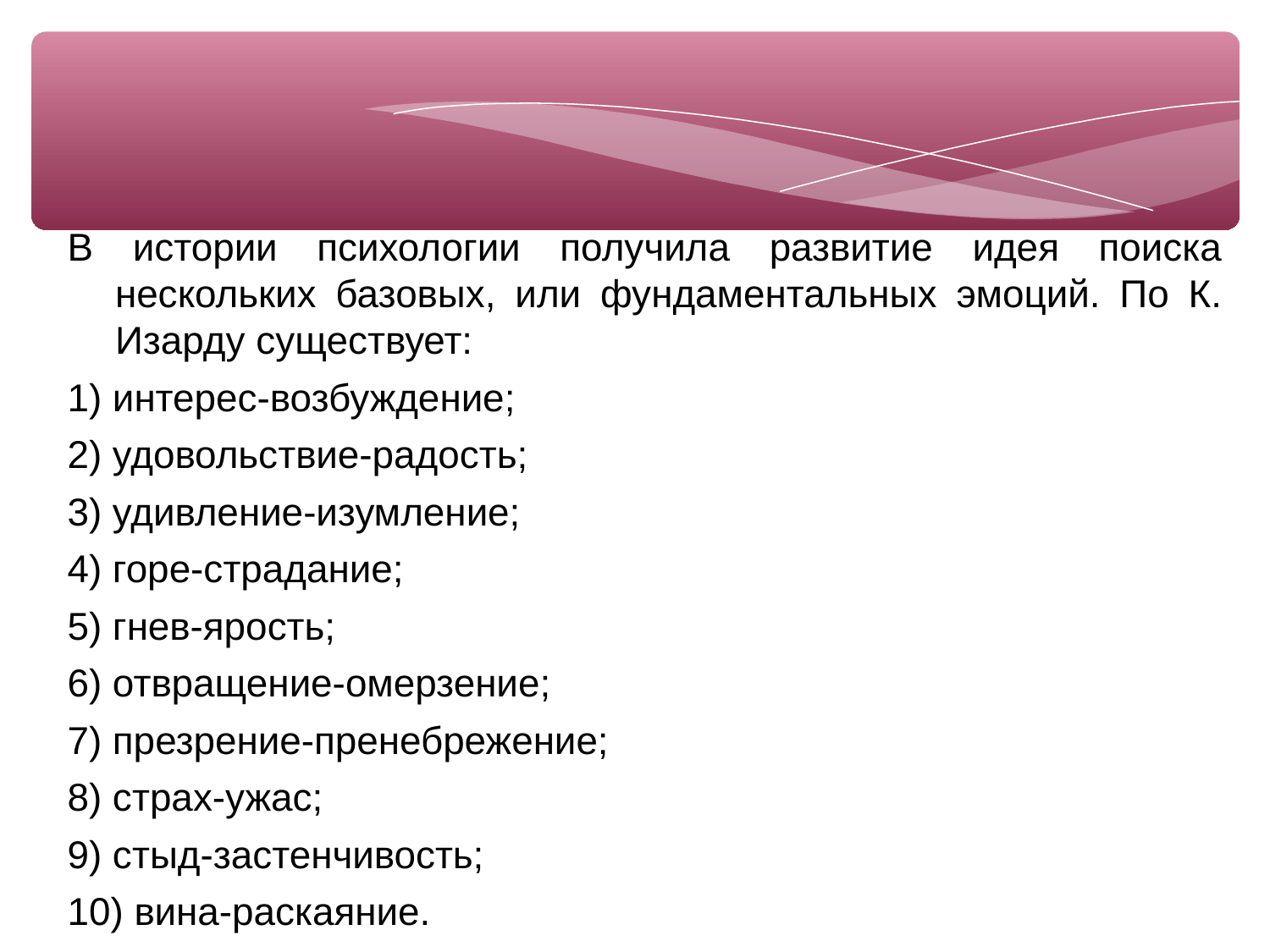

В истории психологии получила развитие идея поиска нескольких базовых, или фундаментальных эмоций. По К. Изарду существует:
1) интерес-возбуждение;
2) удовольствие-радость;
3) удивление-изумление;
4) горе-страдание;
5) гнев-ярость;
6) отвращение-омерзение;
7) презрение-пренебрежение;
8) страх-ужас;
9) стыд-застенчивость;
10) вина-раскаяние.